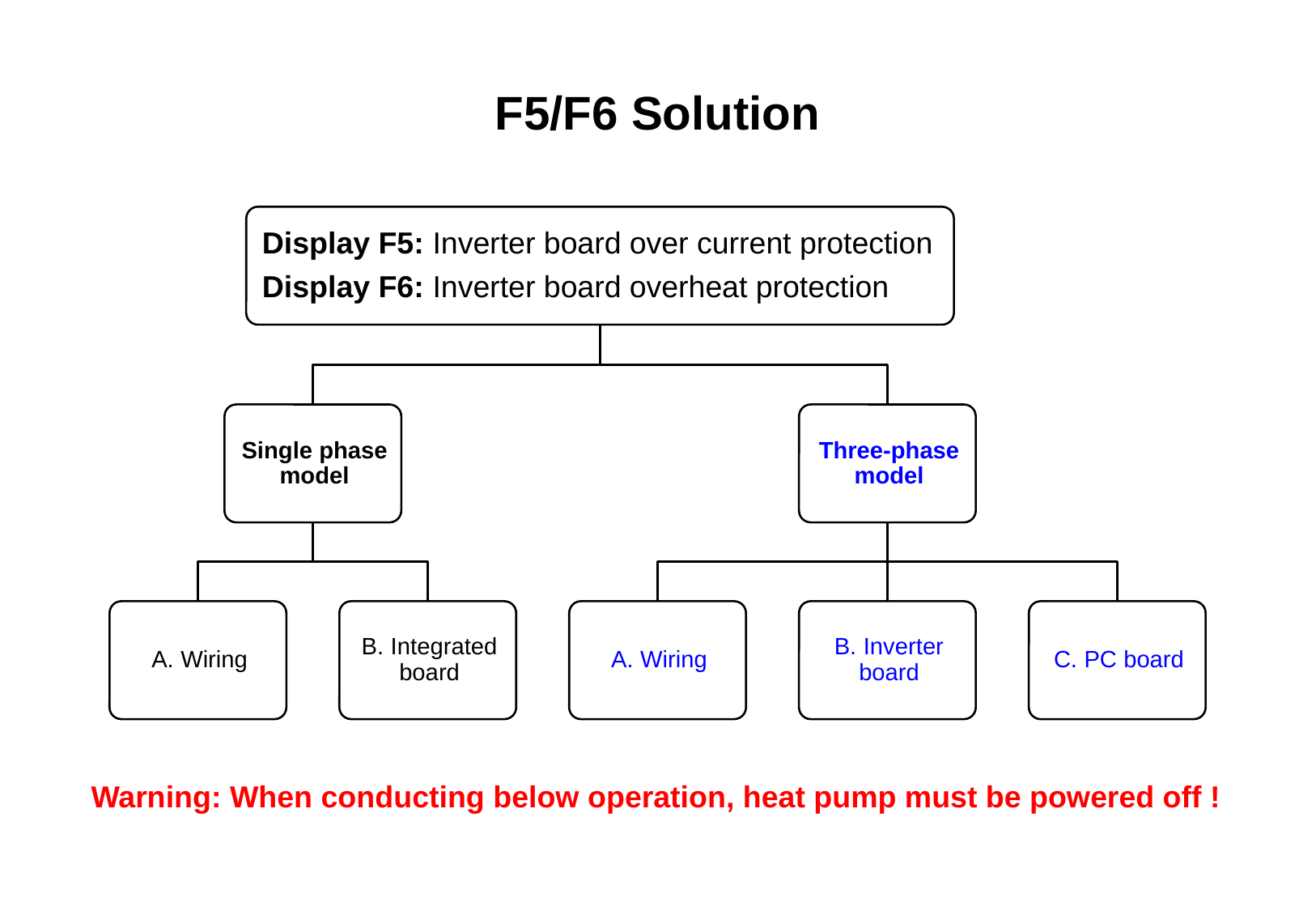

F5/F6 Solution
Display F5: Inverter board over current protection
Display F6: Inverter board overheat protection
Single phase model
A. Wiring
B. Integrated board
Three-phase model
A. Wiring
B. Inverter board
C. PC board
Warning: When conducting below operation, heat pump must be powered off !